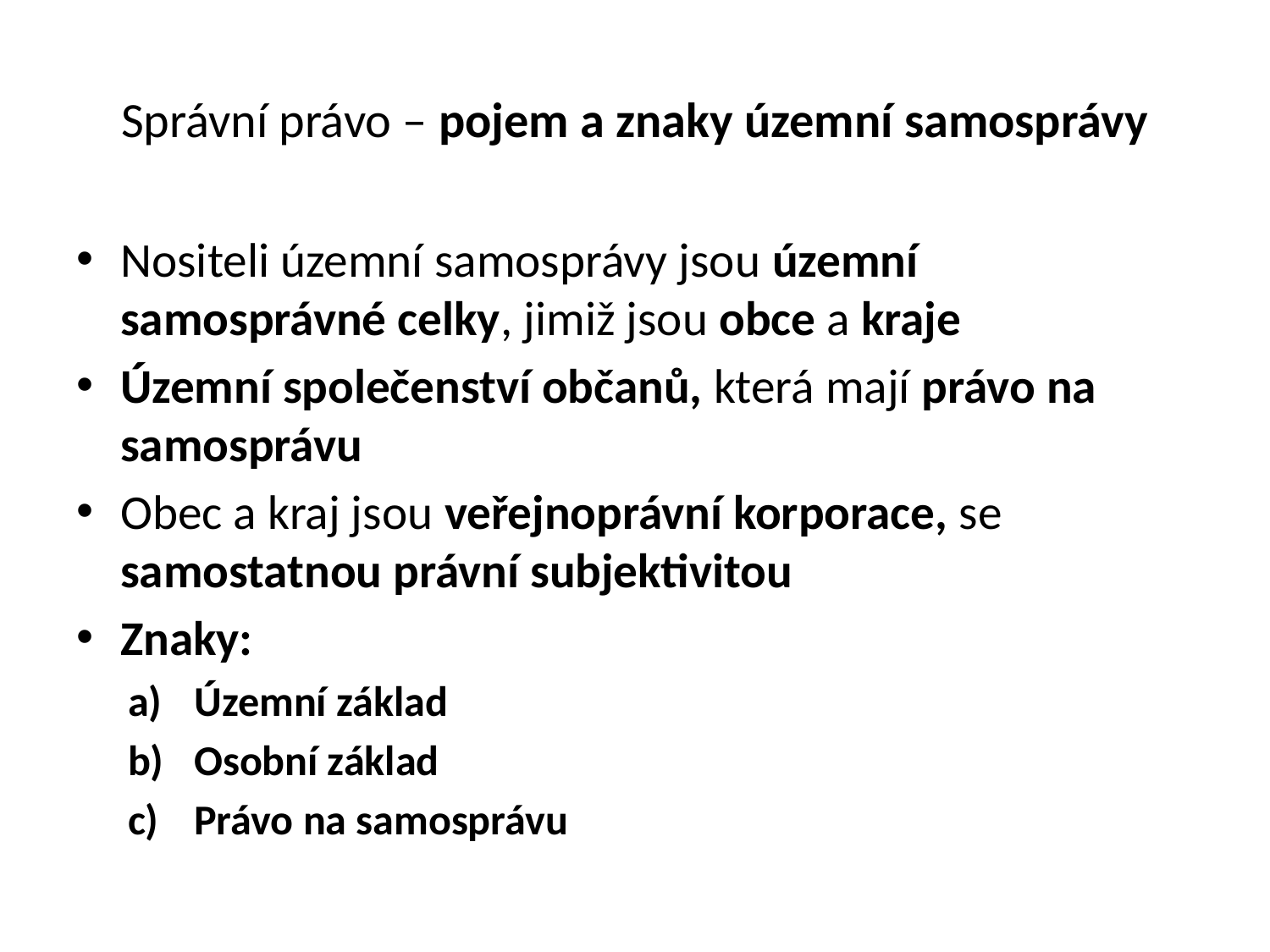

# Správní právo – pojem a znaky územní samosprávy
Nositeli územní samosprávy jsou územní samosprávné celky, jimiž jsou obce a kraje
Územní společenství občanů, která mají právo na samosprávu
Obec a kraj jsou veřejnoprávní korporace, se samostatnou právní subjektivitou
Znaky:
Územní základ
Osobní základ
Právo na samosprávu